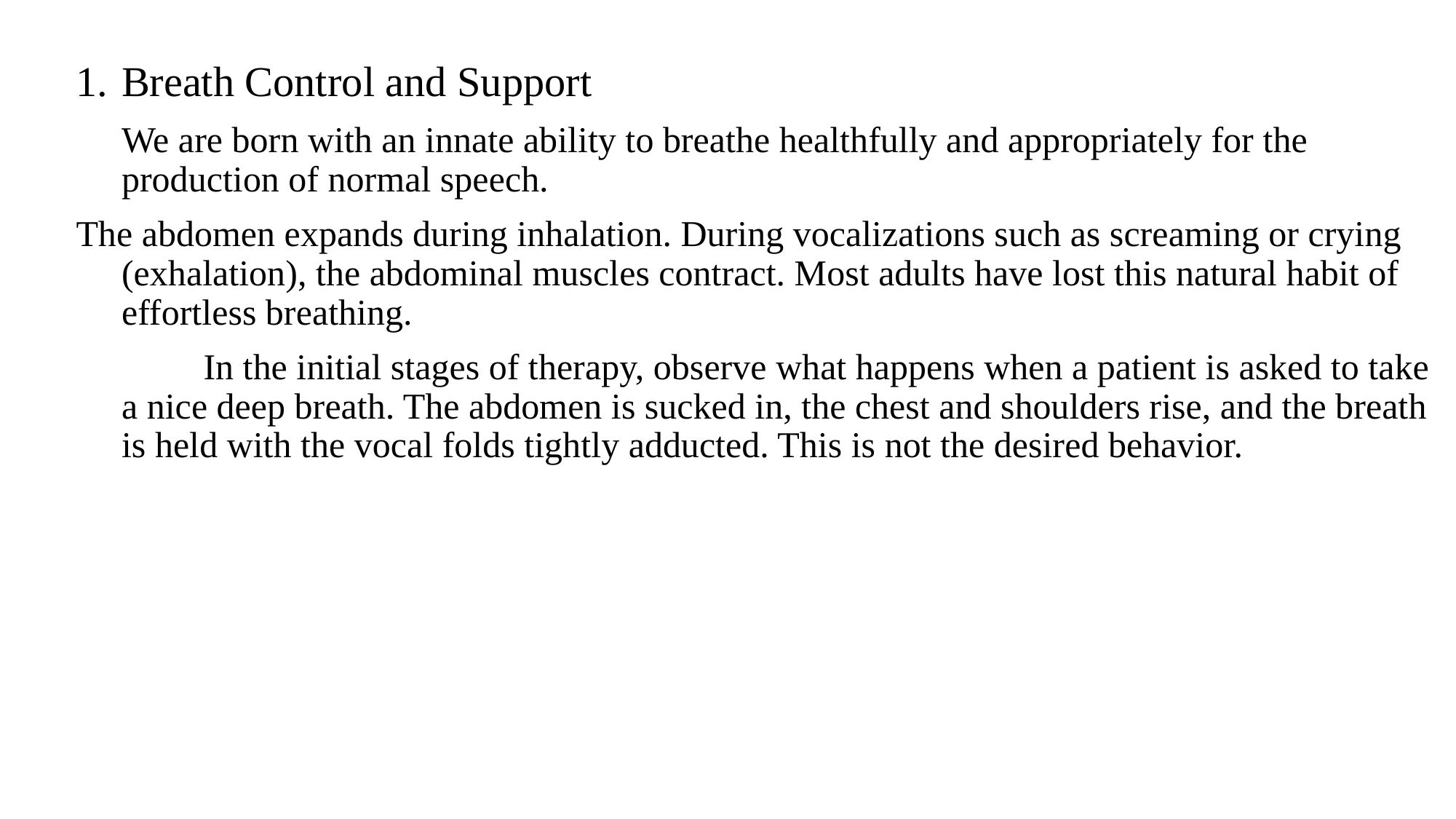

Breath Control and Support
     We are born with an innate ability to breathe healthfully and appropriately for the production of normal speech.
The abdomen expands during inhalation. During vocalizations such as screaming or crying (exhalation), the abdominal muscles contract. Most adults have lost this natural habit of effortless breathing.
              In the initial stages of therapy, observe what happens when a patient is asked to take a nice deep breath. The abdomen is sucked in, the chest and shoulders rise, and the breath is held with the vocal folds tightly adducted. This is not the desired behavior.